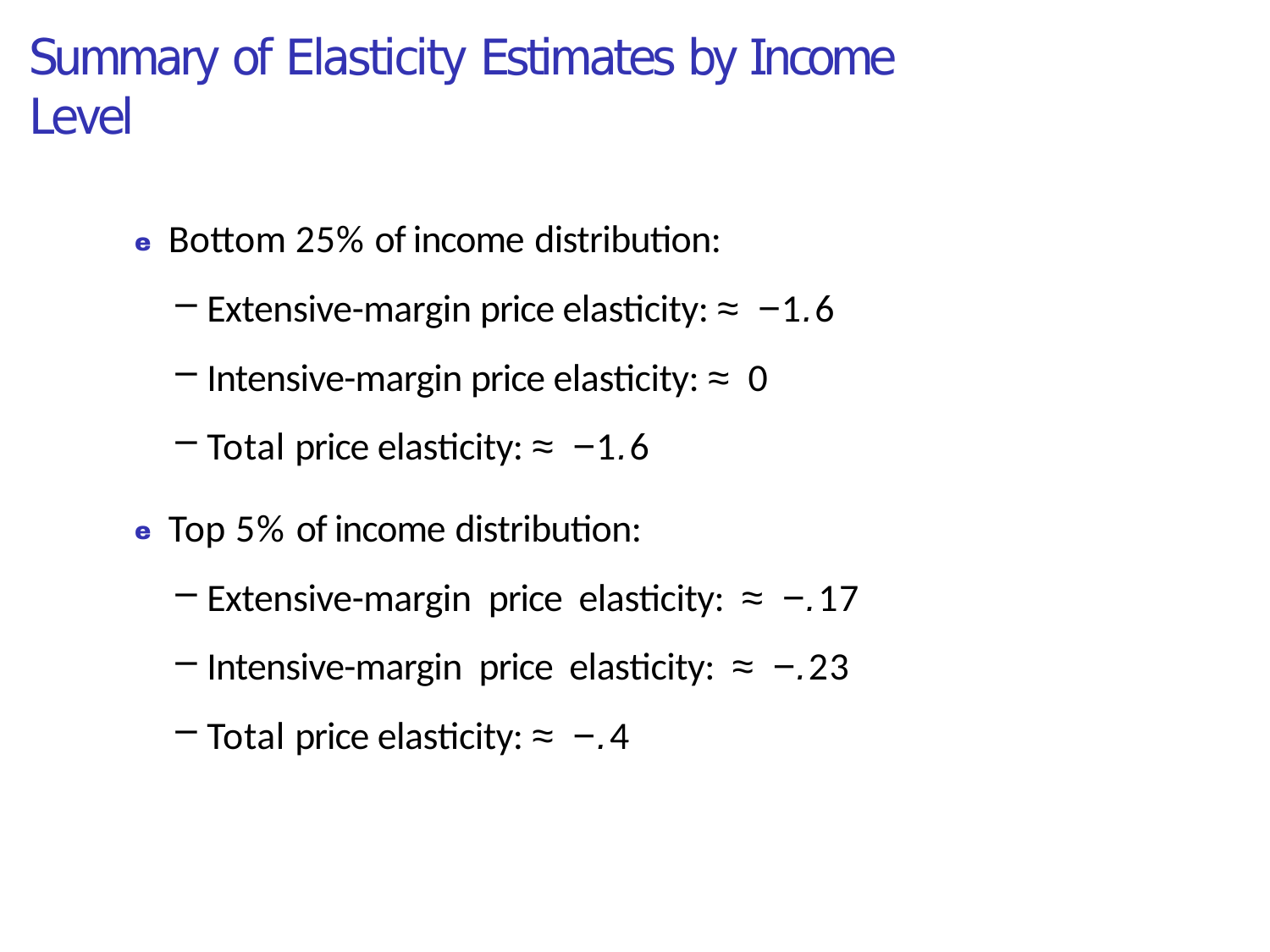

# Summary of Elasticity Estimates by Income Level
e Bottom 25% of income distribution:
Extensive-margin price elasticity: ≈ −1.6
Intensive-margin price elasticity: ≈ 0
Total price elasticity: ≈ −1.6
e Top 5% of income distribution:
Extensive-margin  price  elasticity:  ≈ −.17
Intensive-margin  price  elasticity:  ≈ −.23
Total price elasticity: ≈ −.4